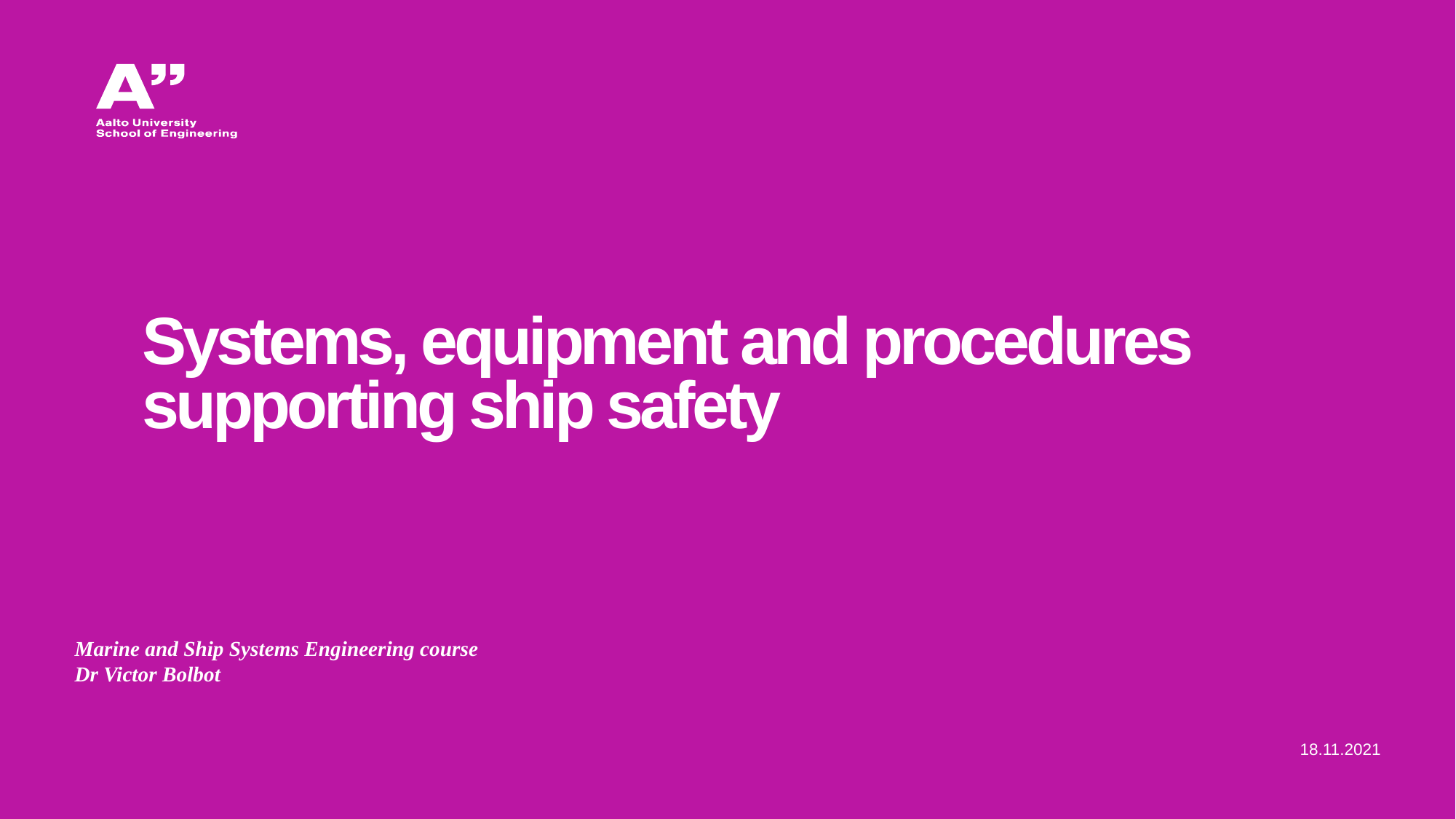

# Systems, equipment and procedures supporting ship safety
Marine and Ship Systems Engineering course
Dr Victor Bolbot
18.11.2021